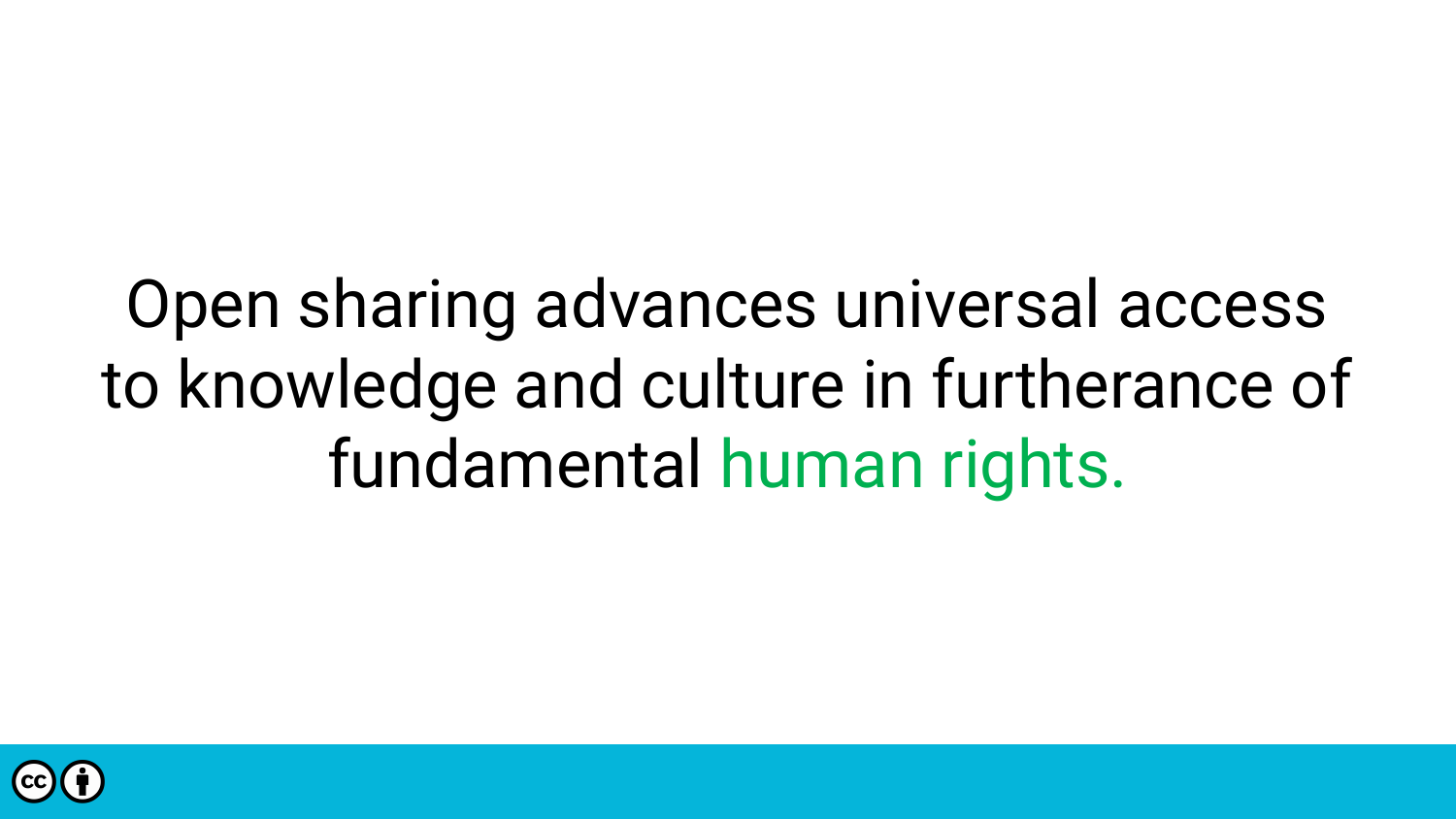

Open sharing advances universal access to knowledge and culture in furtherance of fundamental human rights.